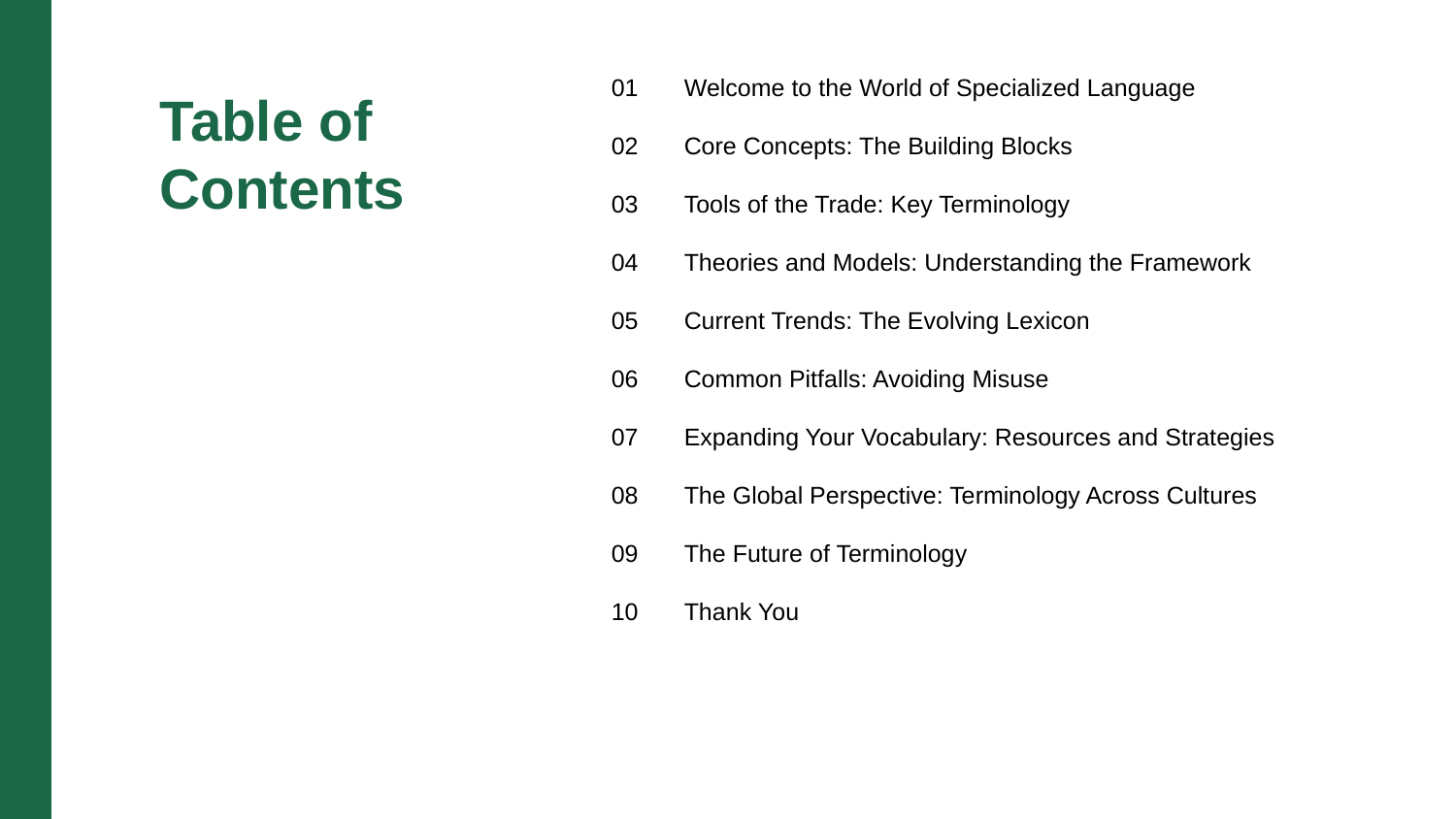

01
Welcome to the World of Specialized Language
Table of Contents
02
Core Concepts: The Building Blocks
03
Tools of the Trade: Key Terminology
04
Theories and Models: Understanding the Framework
05
Current Trends: The Evolving Lexicon
06
Common Pitfalls: Avoiding Misuse
07
Expanding Your Vocabulary: Resources and Strategies
08
The Global Perspective: Terminology Across Cultures
09
The Future of Terminology
10
Thank You